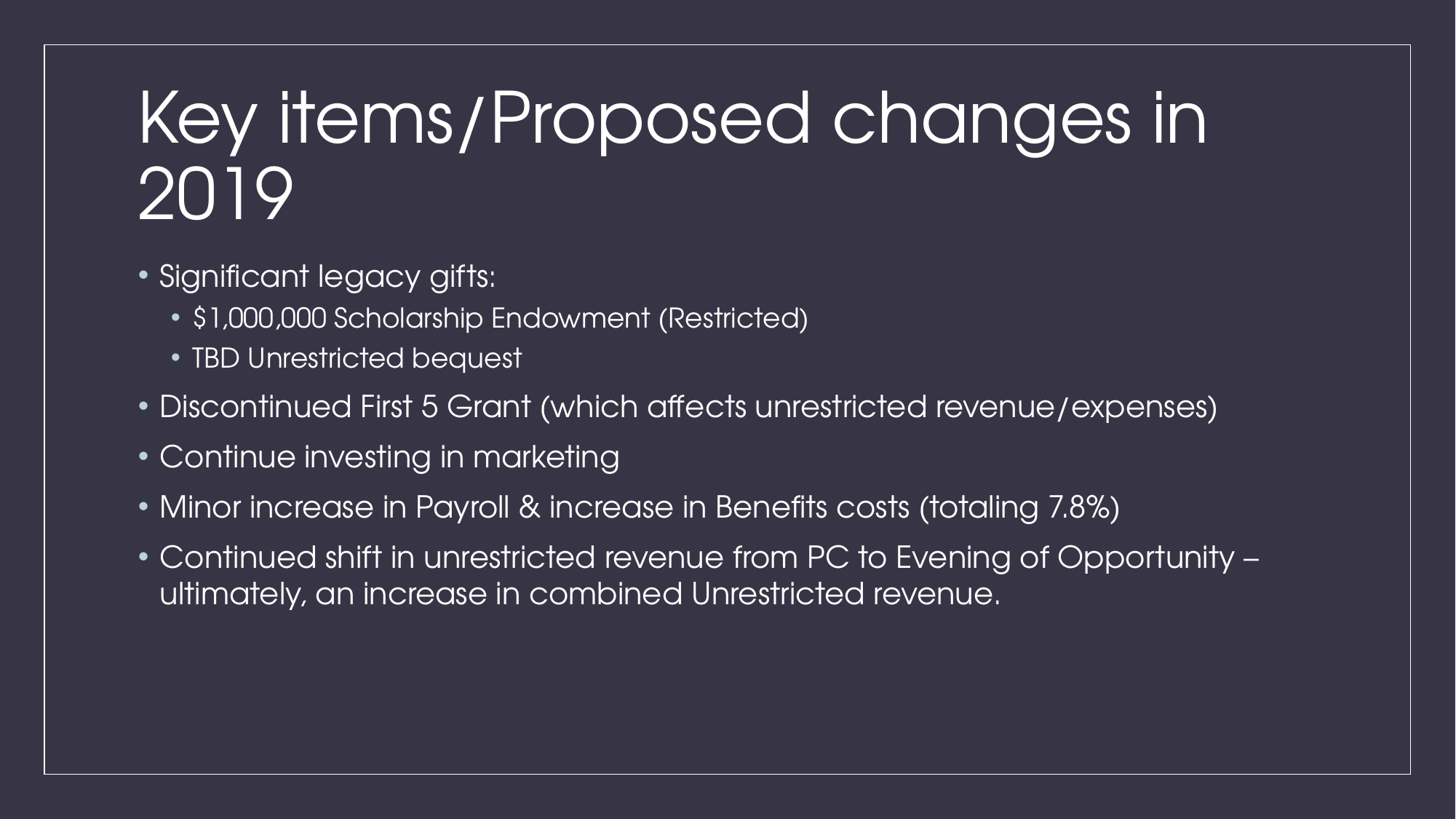

# Key items/Proposed changes in 2019
Significant legacy gifts:
$1,000,000 Scholarship Endowment (Restricted)
TBD Unrestricted bequest
Discontinued First 5 Grant (which affects unrestricted revenue/expenses)
Continue investing in marketing
Minor increase in Payroll & increase in Benefits costs (totaling 7.8%)
Continued shift in unrestricted revenue from PC to Evening of Opportunity – ultimately, an increase in combined Unrestricted revenue.